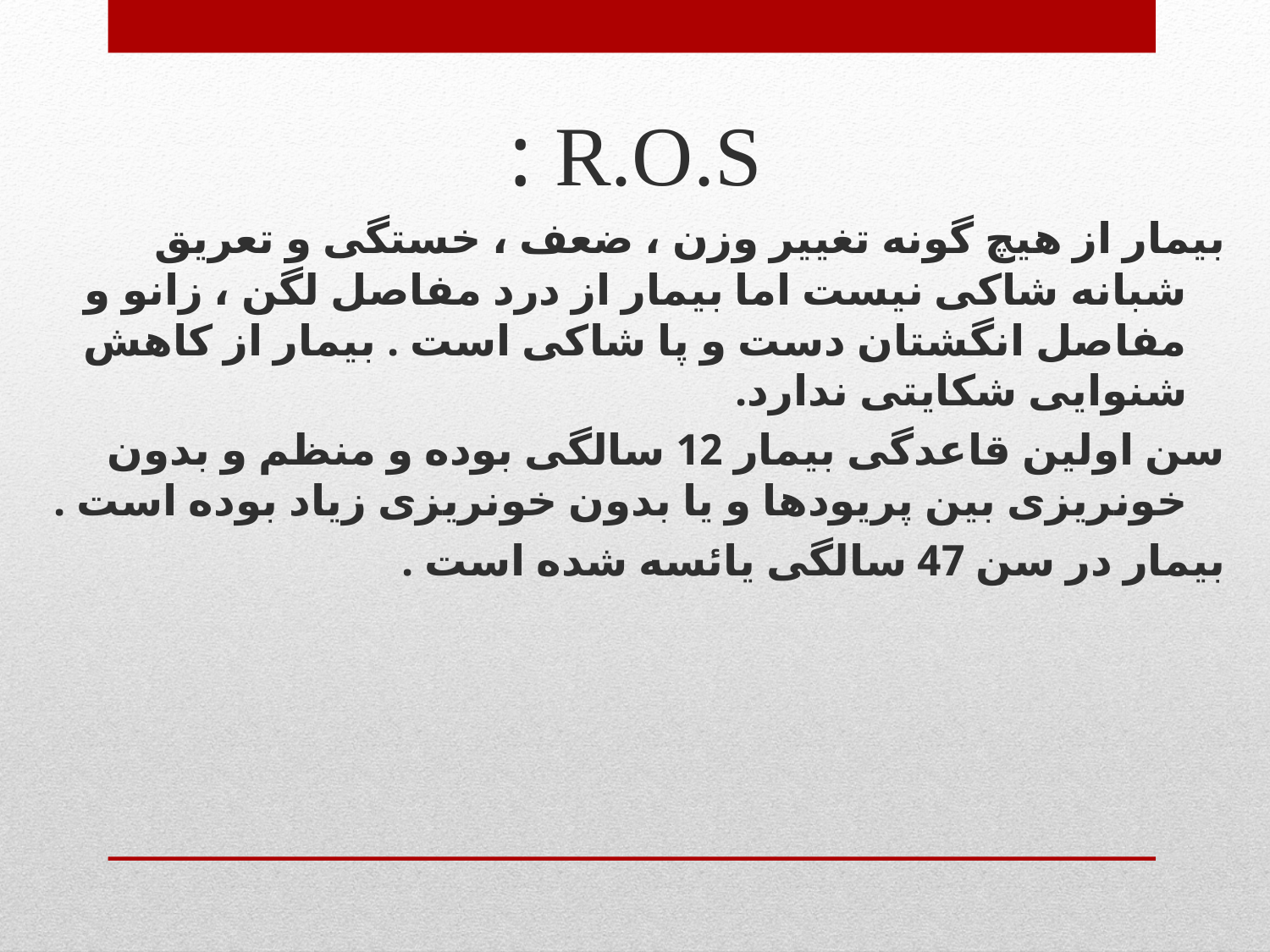

R.O.S :
بیمار از هیچ گونه تغییر وزن ، ضعف ، خستگی و تعریق شبانه شاکی نیست اما بیمار از درد مفاصل لگن ، زانو و مفاصل انگشتان دست و پا شاکی است . بیمار از کاهش شنوایی شکایتی ندارد.
سن اولین قاعدگی بیمار 12 سالگی بوده و منظم و بدون خونریزی بین پریودها و یا بدون خونریزی زیاد بوده است .
بیمار در سن 47 سالگی یائسه شده است .